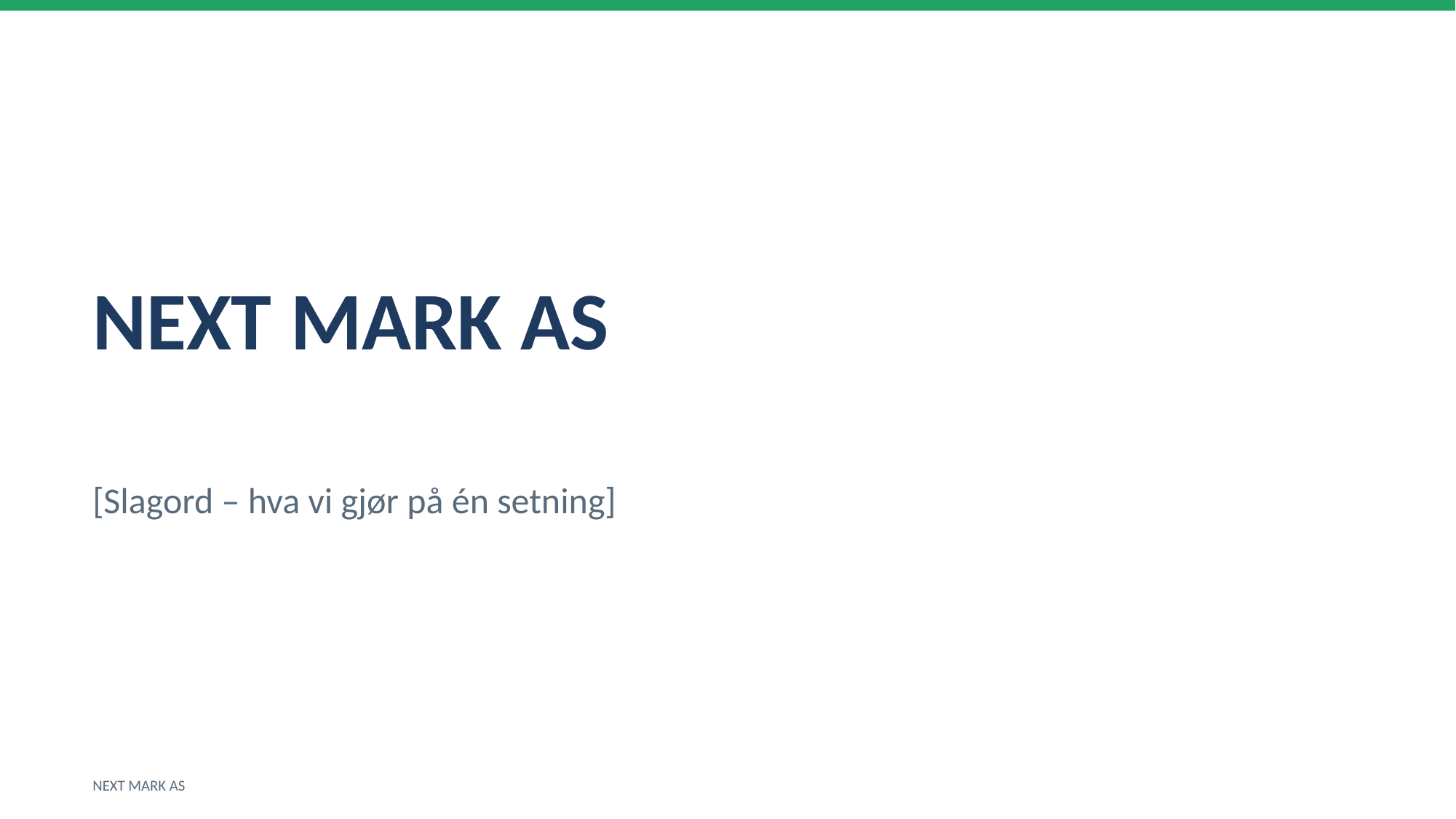

NEXT MARK AS
[Slagord – hva vi gjør på én setning]
NEXT MARK AS